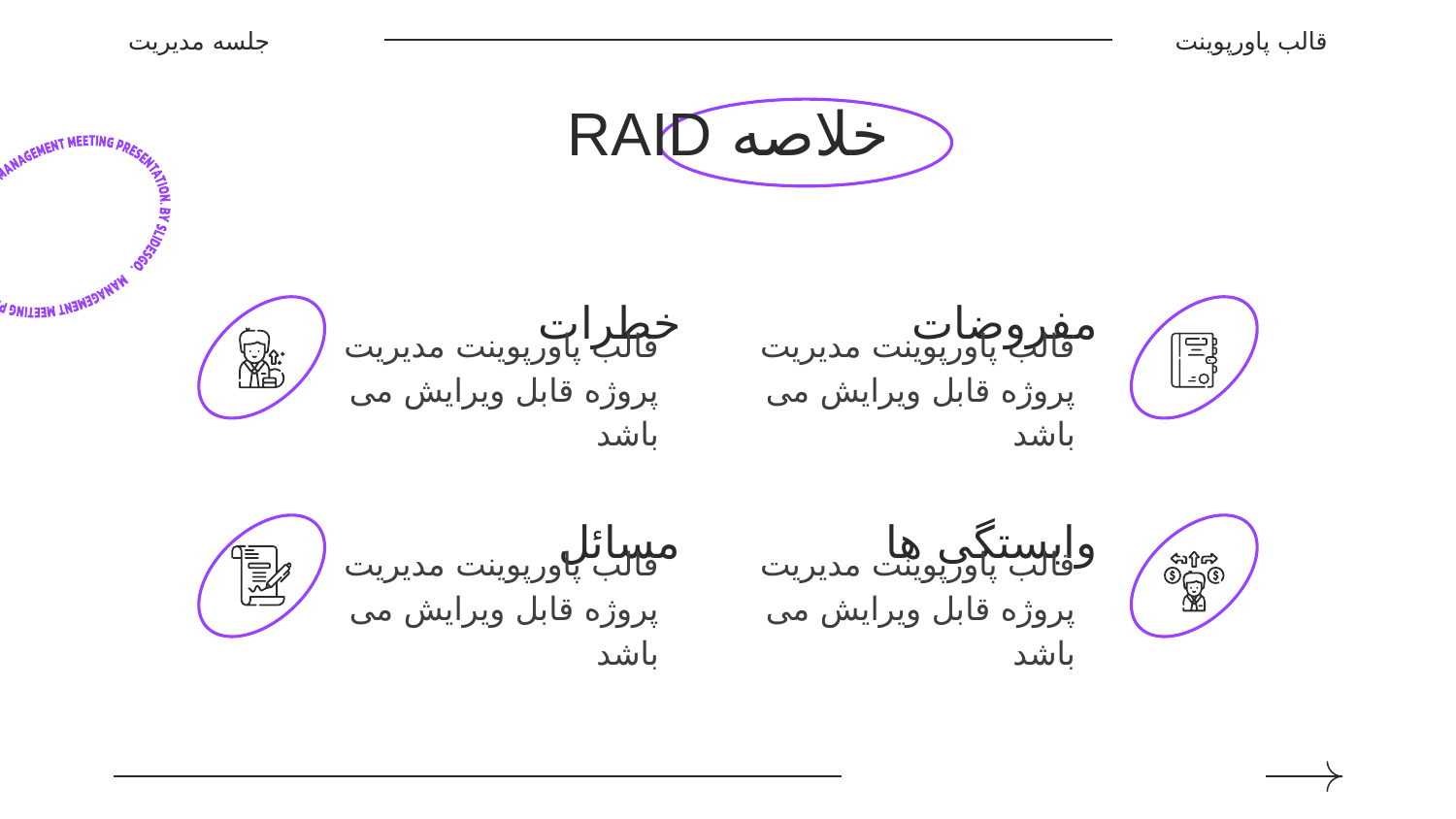

جلسه مدیریت
قالب پاورپوینت
# خلاصه RAID

خطرات
مفروضات

قالب پاورپوینت مدیریت پروژه قابل ویرایش می باشد
قالب پاورپوینت مدیریت پروژه قابل ویرایش می باشد
مسائل
وابستگی ها

قالب پاورپوینت مدیریت پروژه قابل ویرایش می باشد
قالب پاورپوینت مدیریت پروژه قابل ویرایش می باشد